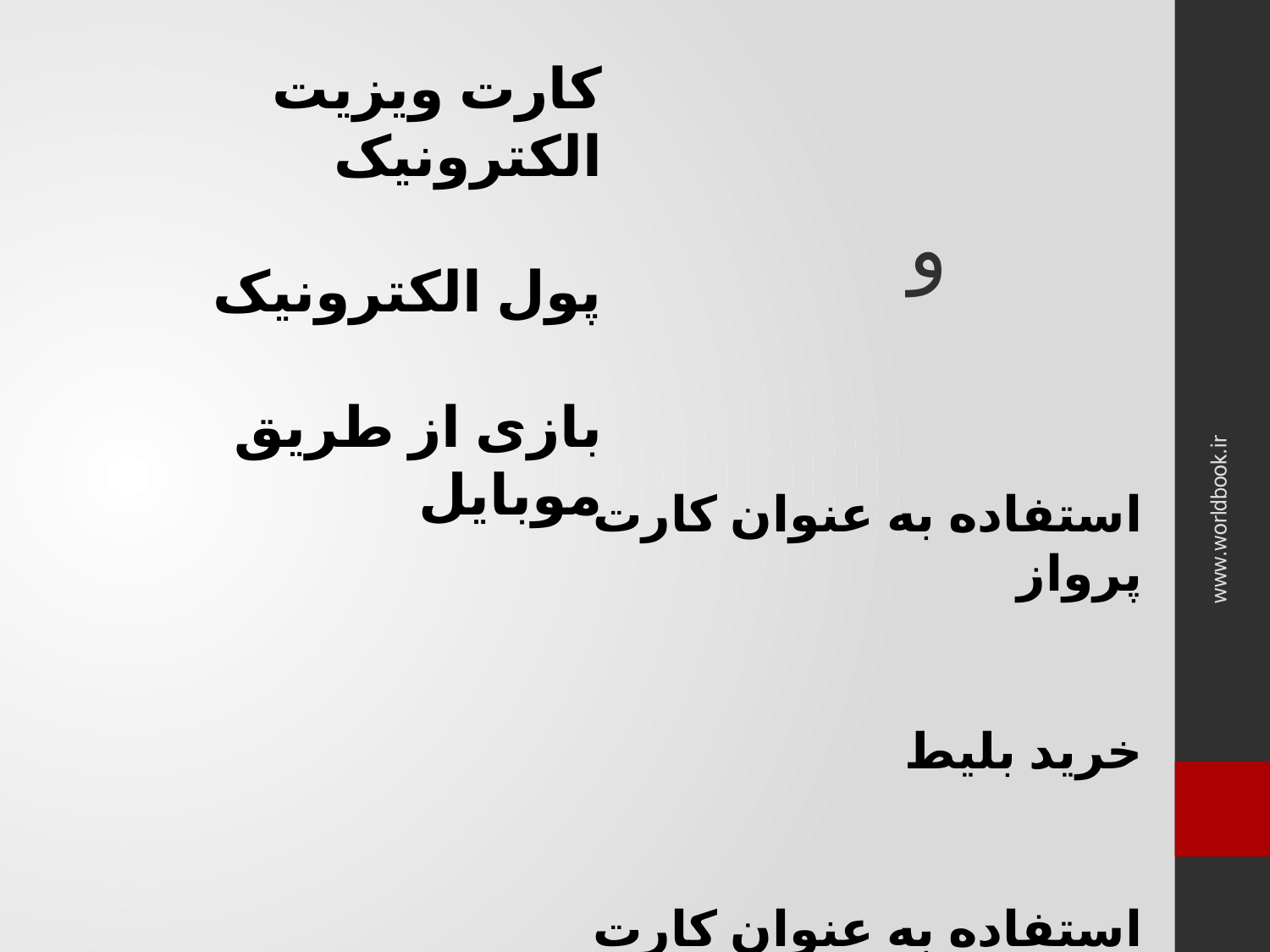

کارت ویزیت الکترونیک

پول الکترونیک

بازی از طریق موبایل
# و
استفاده به عنوان کارت پرواز

خرید بلیط

استفاده به عنوان کارت شناسایی

www.worldbook.ir